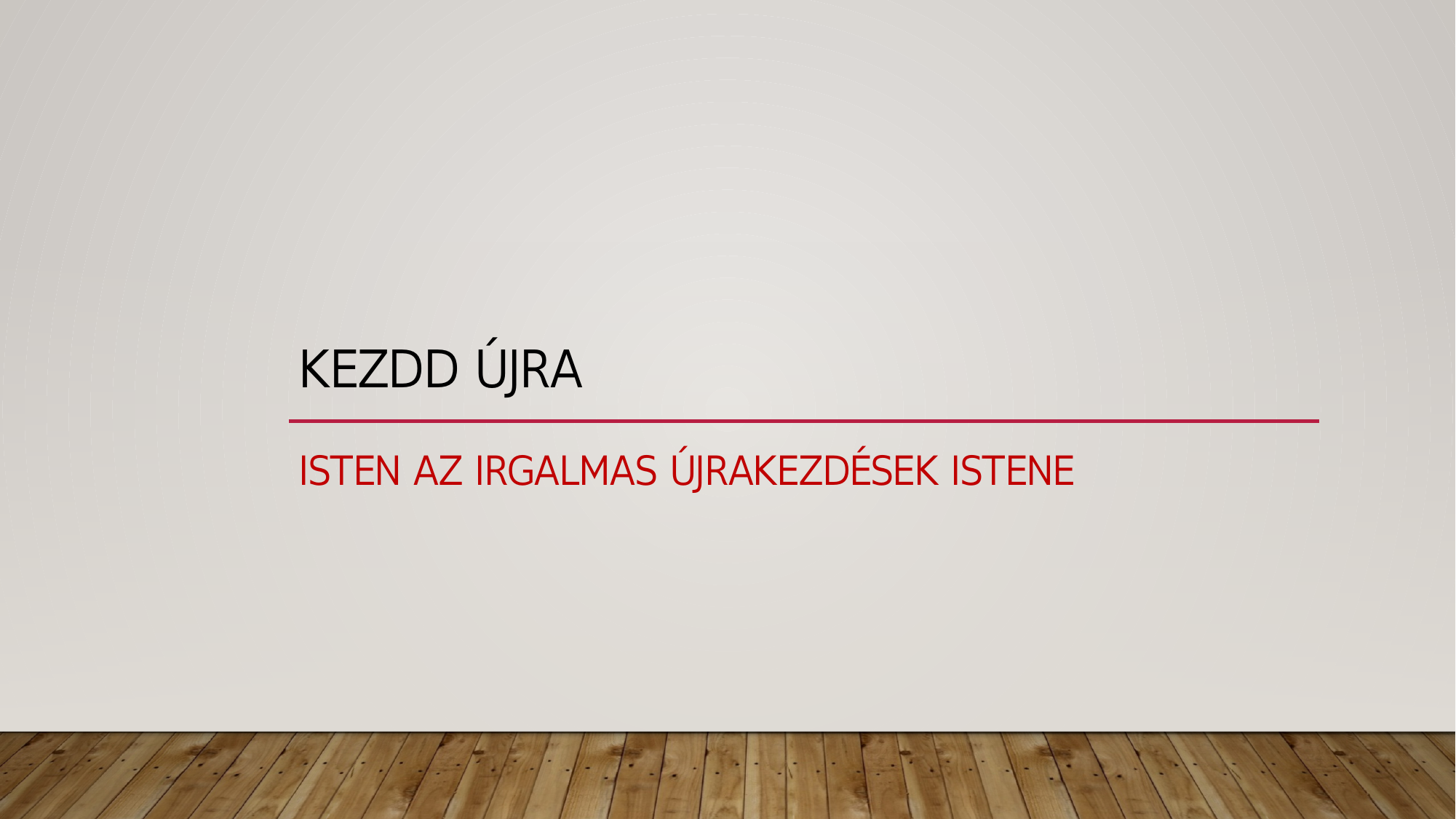

# Kezdd újra
ISTEN Az irgalMAS ÚJRAKEZDÉSEK istene